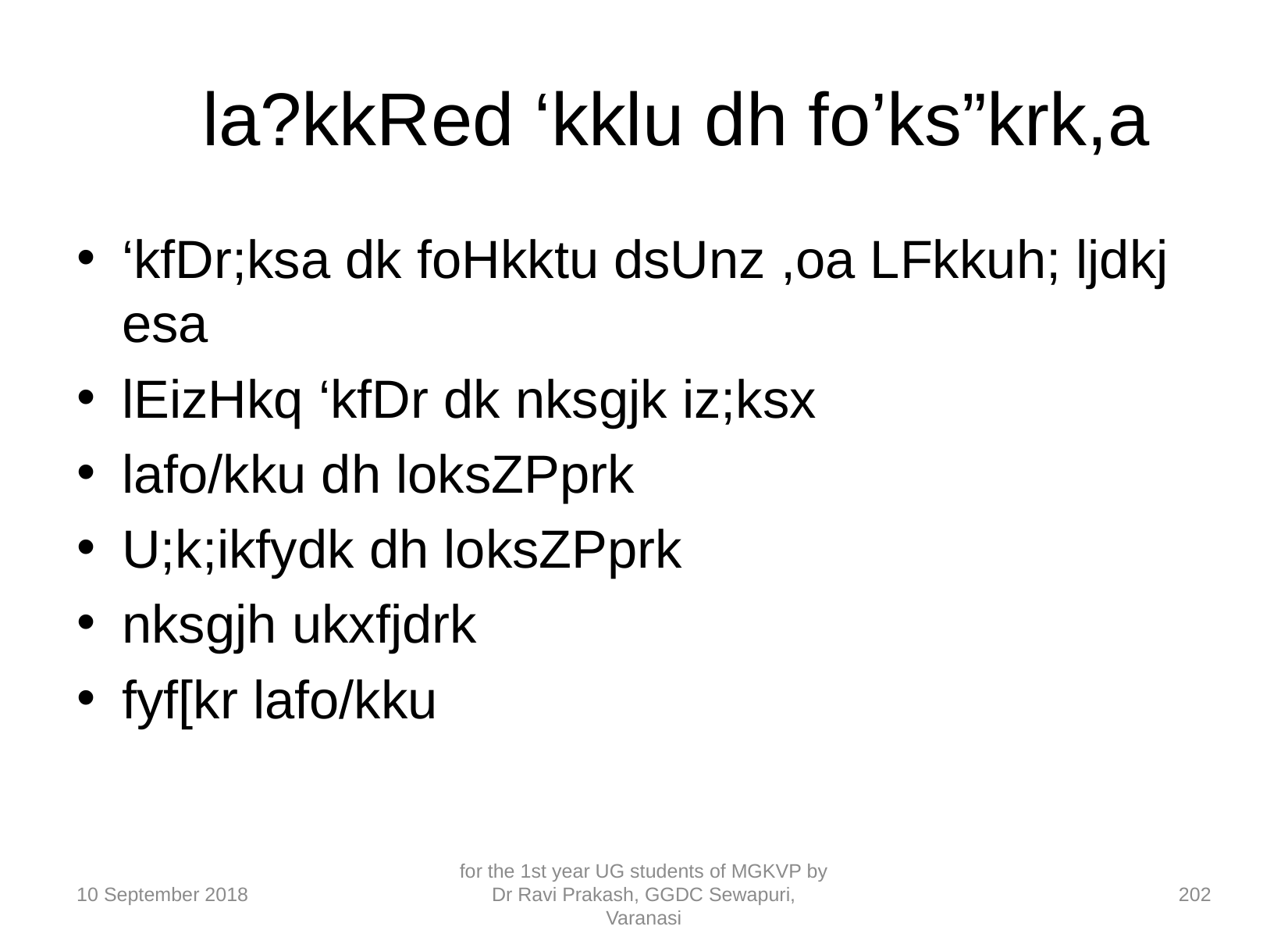

# la?kkRed ‘kklu dh fo’ks”krk,a
‘kfDr;ksa dk foHkktu dsUnz ,oa LFkkuh; ljdkj esa
lEizHkq ‘kfDr dk nksgjk iz;ksx
lafo/kku dh loksZPprk
U;k;ikfydk dh loksZPprk
nksgjh ukxfjdrk
fyf[kr lafo/kku
10 September 2018
for the 1st year UG students of MGKVP by Dr Ravi Prakash, GGDC Sewapuri, Varanasi
202